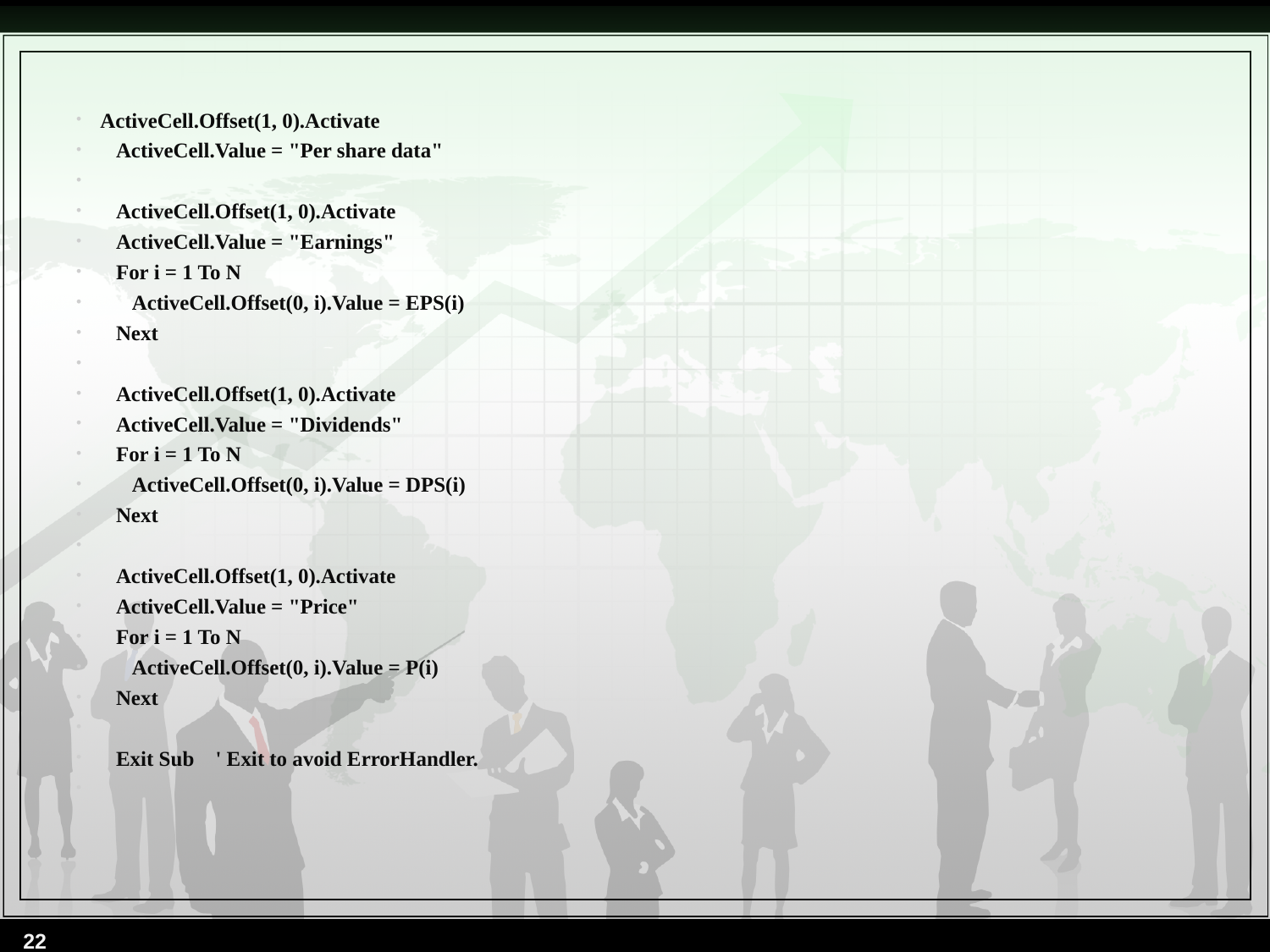

ActiveCell.Offset(1, 0).Activate
   ActiveCell.Value = "Per share data"

   ActiveCell.Offset(1, 0).Activate
   ActiveCell.Value = "Earnings"
   For i = 1 To N
      ActiveCell.Offset(0, i).Value = EPS(i)
   Next

   ActiveCell.Offset(1, 0).Activate
   ActiveCell.Value = "Dividends"
   For i = 1 To N
      ActiveCell.Offset(0, i).Value = DPS(i)
   Next

   ActiveCell.Offset(1, 0).Activate
   ActiveCell.Value = "Price"
   For i = 1 To N
      ActiveCell.Offset(0, i).Value = P(i)
   Next

   Exit Sub    ' Exit to avoid ErrorHandler.

22